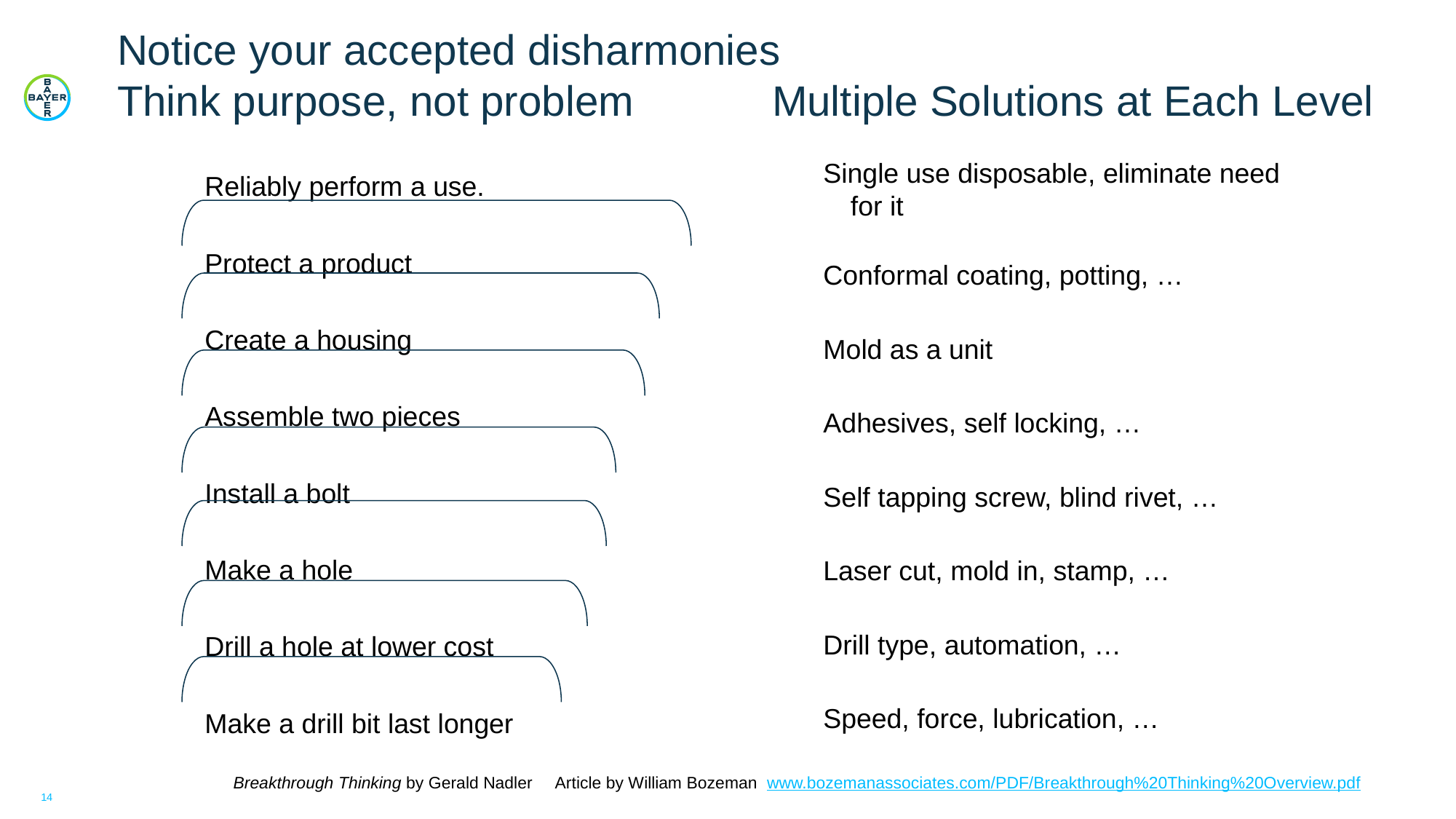

# Notice your accepted disharmonies Think purpose, not problem		Multiple Solutions at Each Level

Single use disposable, eliminate need for it

Reliably perform a use.

Protect a product
Conformal coating, potting, …

Create a housing
Mold as a unit

Assemble two pieces
Adhesives, self locking, …

Install a bolt
Self tapping screw, blind rivet, …

Make a hole
Laser cut, mold in, stamp, …
Drill type, automation, …

Drill a hole at lower cost
Speed, force, lubrication, …
Make a drill bit last longer
Breakthrough Thinking by Gerald Nadler     Article by William Bozeman  www.bozemanassociates.com/PDF/Breakthrough%20Thinking%20Overview.pdf
14
1/10/2025